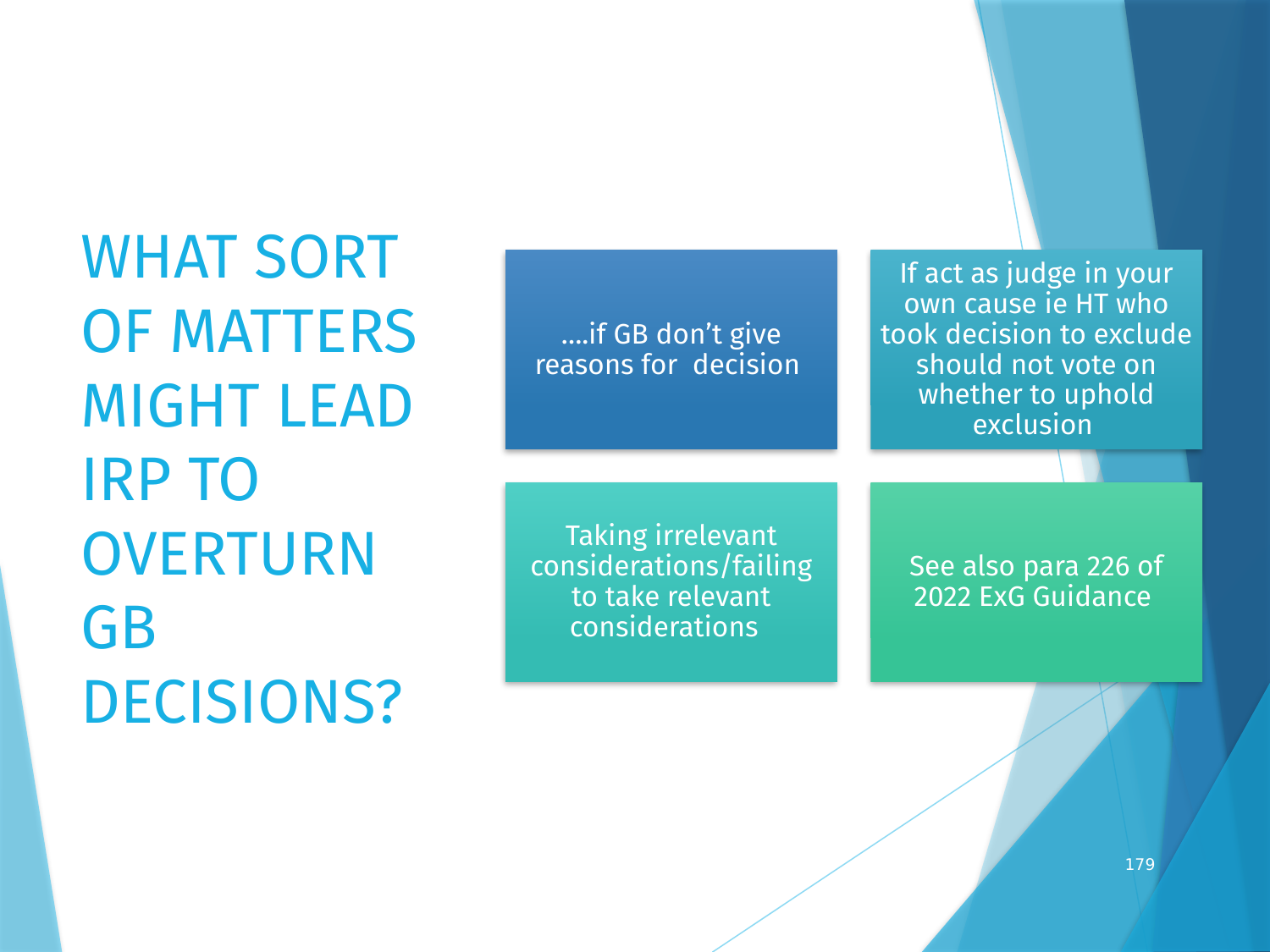

….if GB don’t give reasons for  decision
If act as judge in your own cause ie HT who took decision to exclude should not vote on whether to uphold exclusion
Taking irrelevant considerations/failing to take relevant considerations
See also para 226 of 2022 ExG Guidance
# WHAT SORT OF MATTERS MIGHT LEAD IRP TO  OVERTURN GB DECISIONS?
179